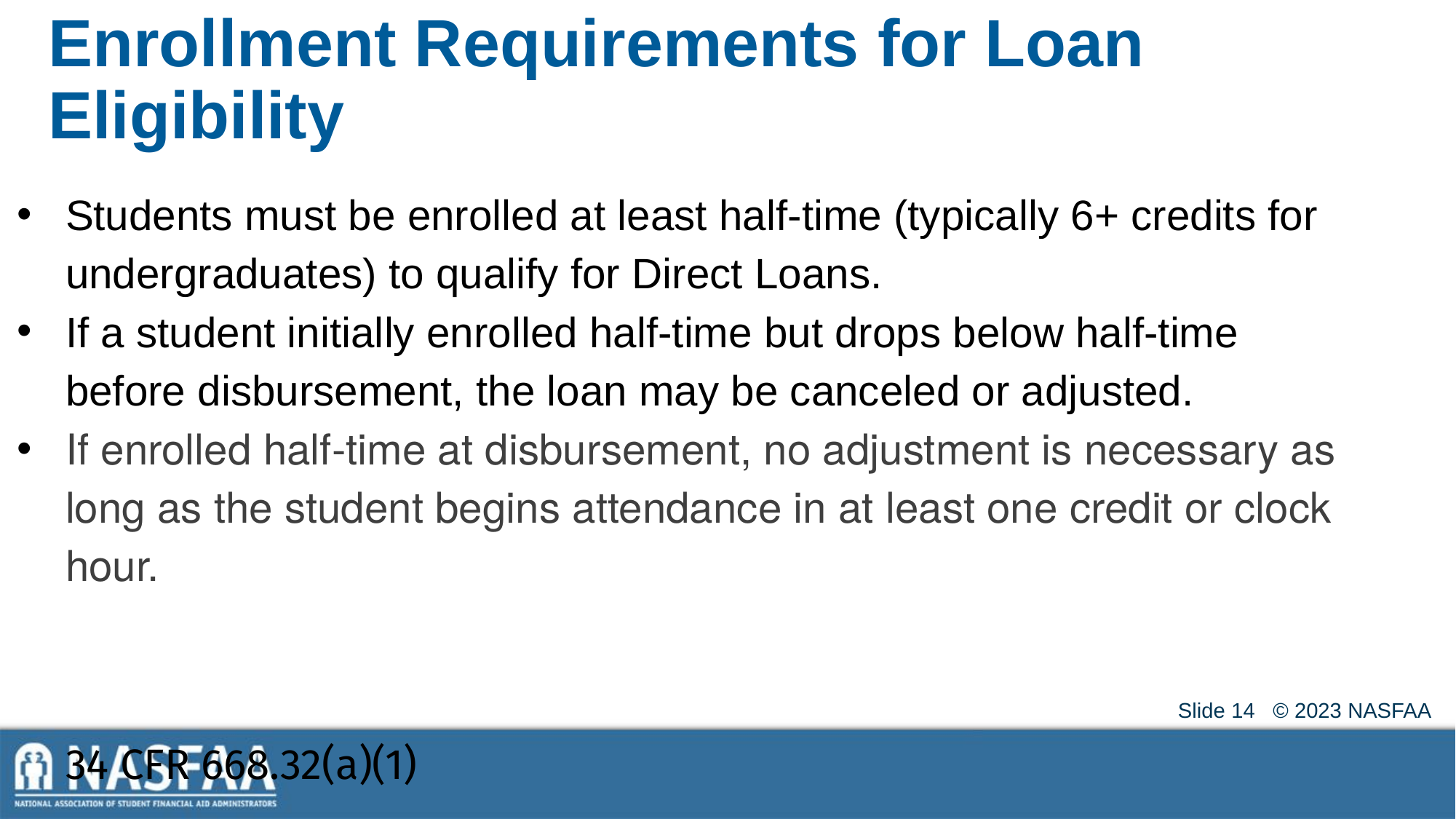

# Enrollment Requirements for Loan Eligibility
Students must be enrolled at least half-time (typically 6+ credits for undergraduates) to qualify for Direct Loans.
If a student initially enrolled half-time but drops below half-time before disbursement, the loan may be canceled or adjusted.
If enrolled half-time at disbursement, no adjustment is necessary as long as the student begins attendance in at least one credit or clock hour.

34 CFR 668.32(a)(1)